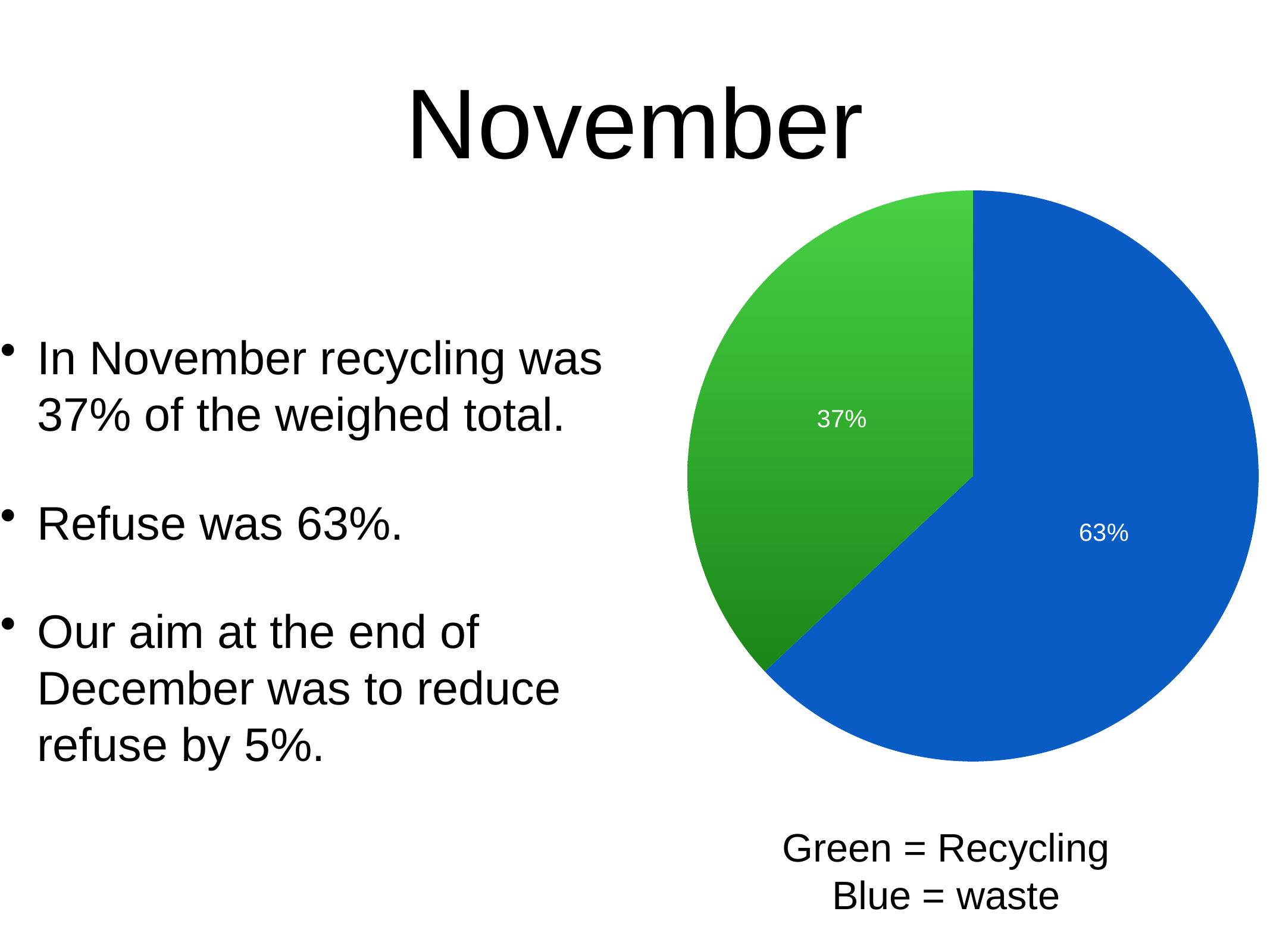

# November

### Chart:

| Category | Region 1 |
|---|---|
| 2009 | 63.0 |
| 2010 | 37.0 |
In November recycling was 37% of the weighed total.
Refuse was 63%.
Our aim at the end of December was to reduce refuse by 5%.
Green = Recycling
Blue = waste